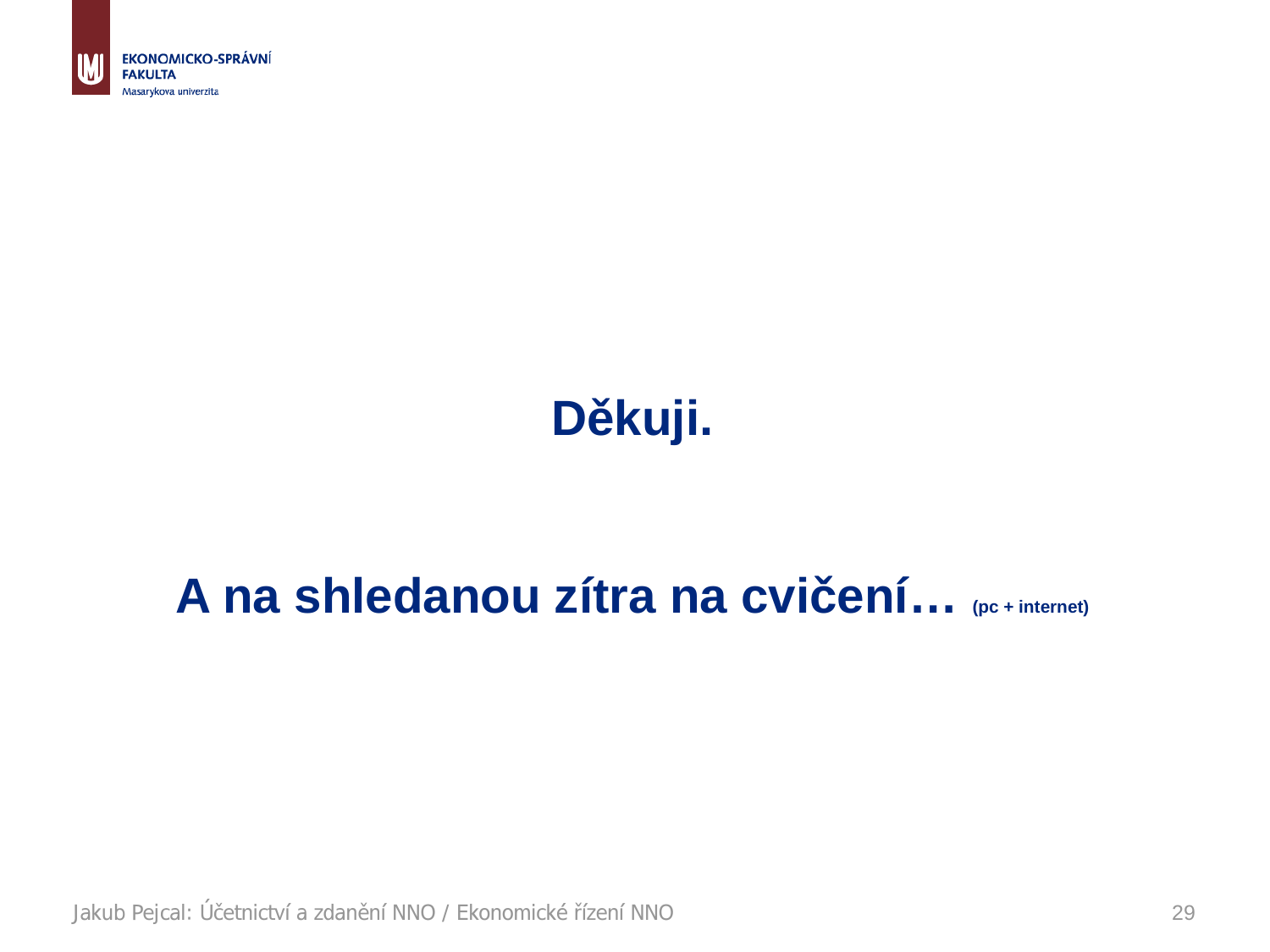

# Děkuji. A na shledanou zítra na cvičení… (pc + internet)
Jakub Pejcal: Účetnictví a zdanění NNO / Ekonomické řízení NNO
29